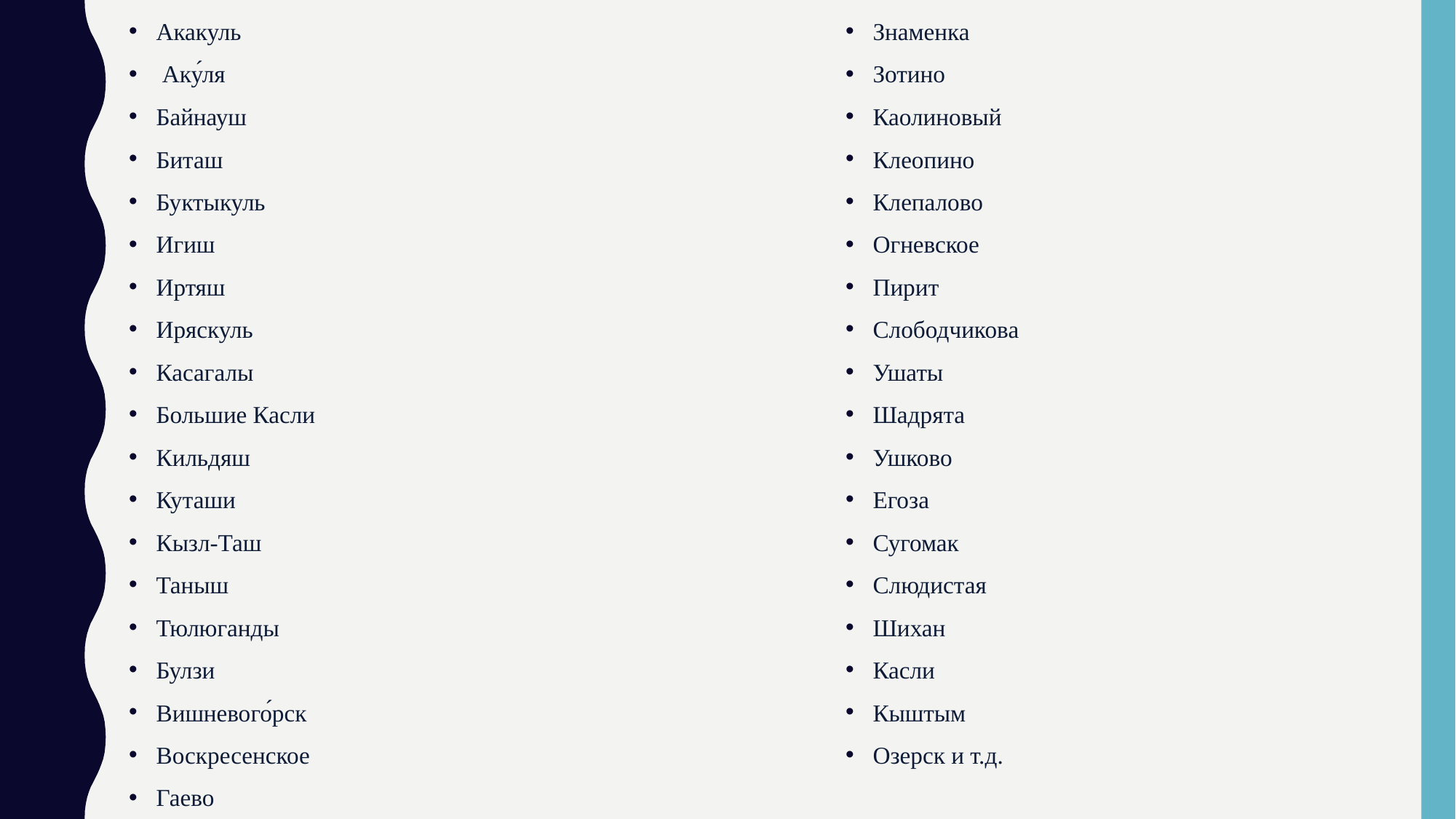

Акакуль
 Аку́ля
Байнауш
Биташ
Буктыкуль
Игиш
Иртяш
Иряскуль
Касагалы
Большие Касли
Кильдяш
Куташи
Кызл-Таш
Таныш
Тюлюганды
Булзи
Вишневого́рск
Воскресенское
Гаево
Знаменка
Зотино
Каолиновый
Клеопино
Клепалово
Огневское
Пирит
Слободчикова
Ушаты
Шадрята
Ушково
Егоза
Сугомак
Слюдистая
Шихан
Касли
Кыштым
Озерск и т.д.